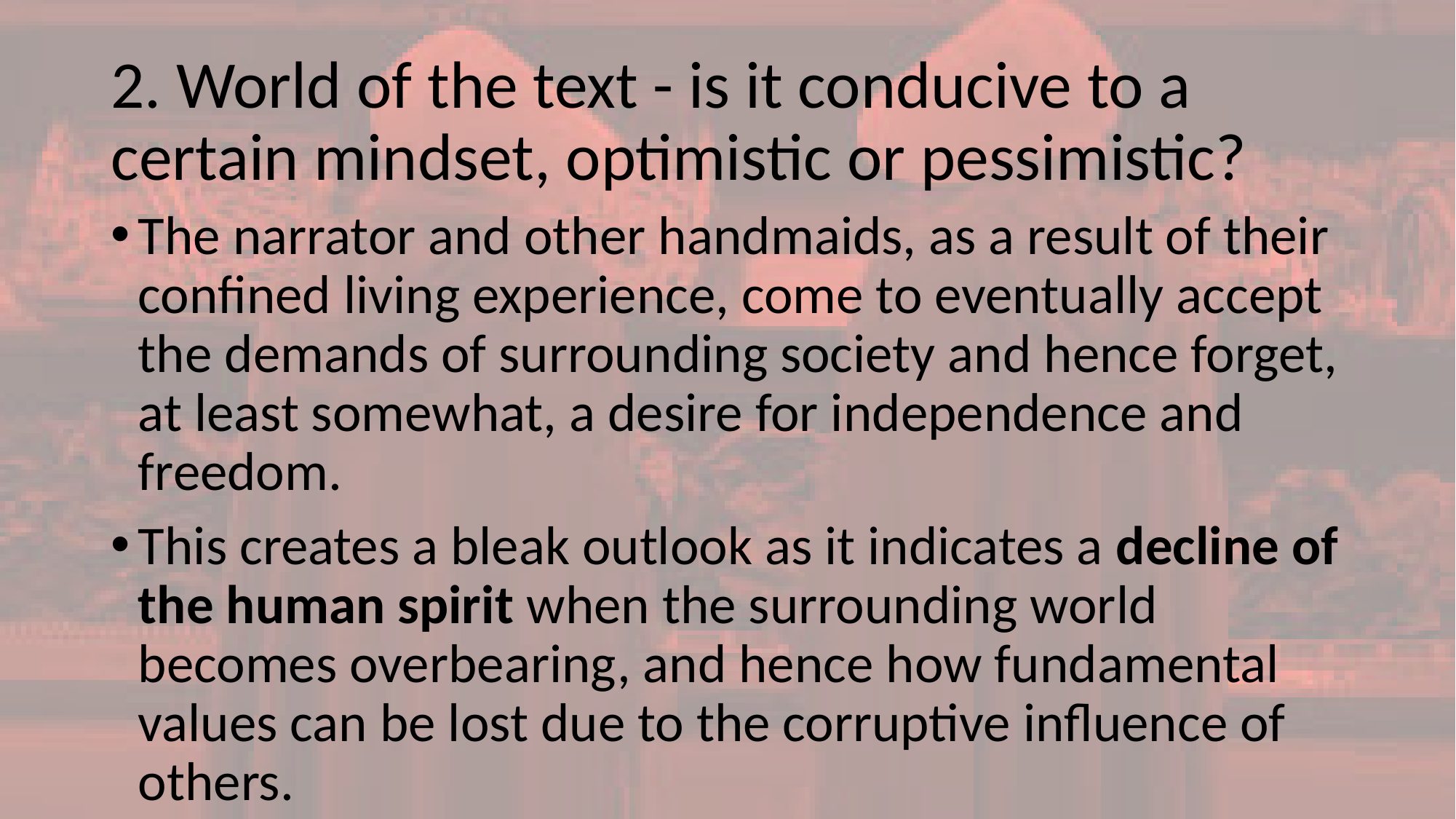

# 2. World of the text - is it conducive to a certain mindset, optimistic or pessimistic?
The narrator and other handmaids, as a result of their confined living experience, come to eventually accept the demands of surrounding society and hence forget, at least somewhat, a desire for independence and freedom.
This creates a bleak outlook as it indicates a decline of the human spirit when the surrounding world becomes overbearing, and hence how fundamental values can be lost due to the corruptive influence of others.